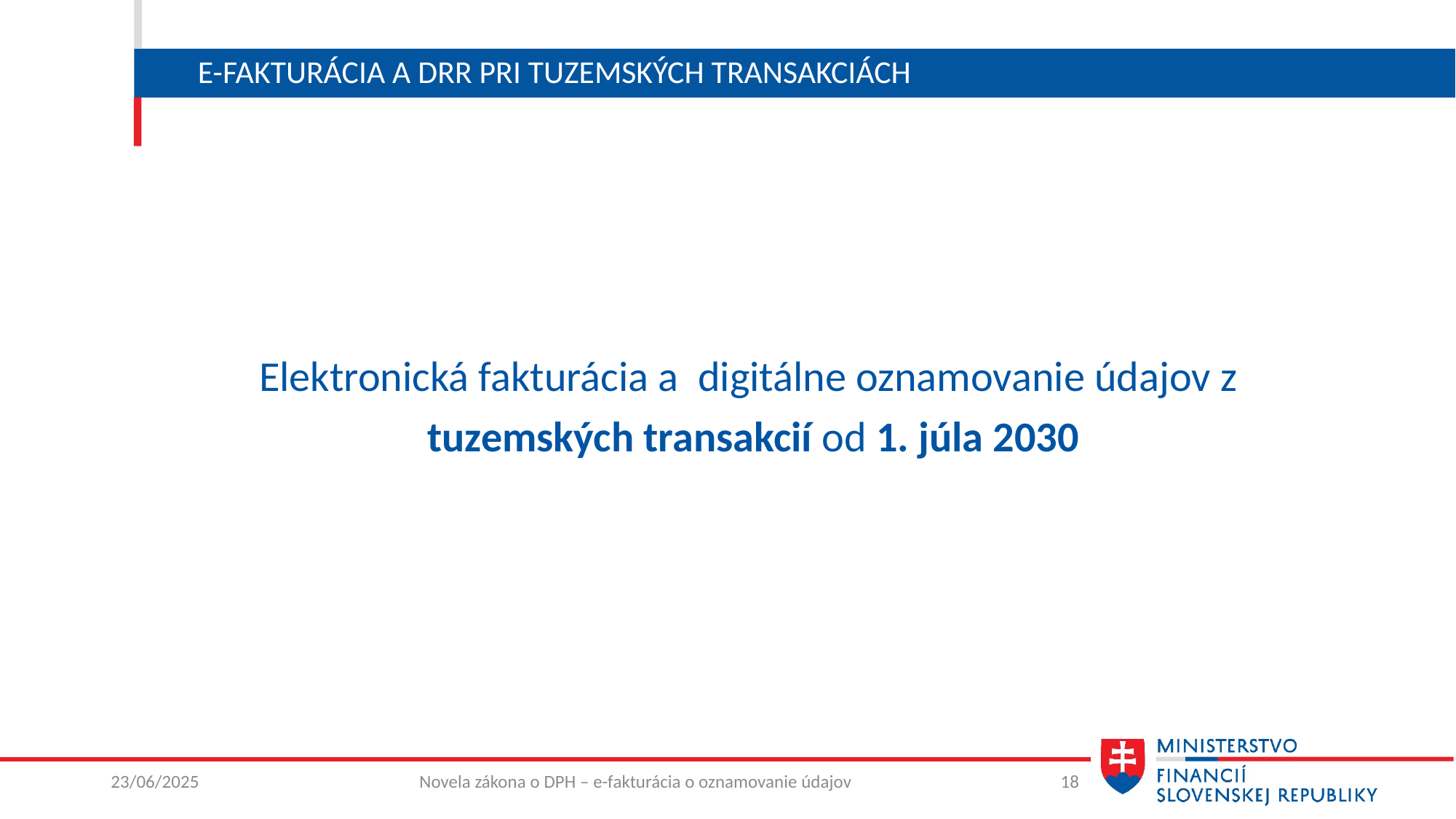

# E-fakturácia a DRR pri tuzemských transakciách

Elektronická fakturácia a  digitálne oznamovanie údajov z
 tuzemských transakcií od 1. júla 2030
23/06/2025
Novela zákona o DPH – e-fakturácia o oznamovanie údajov
18